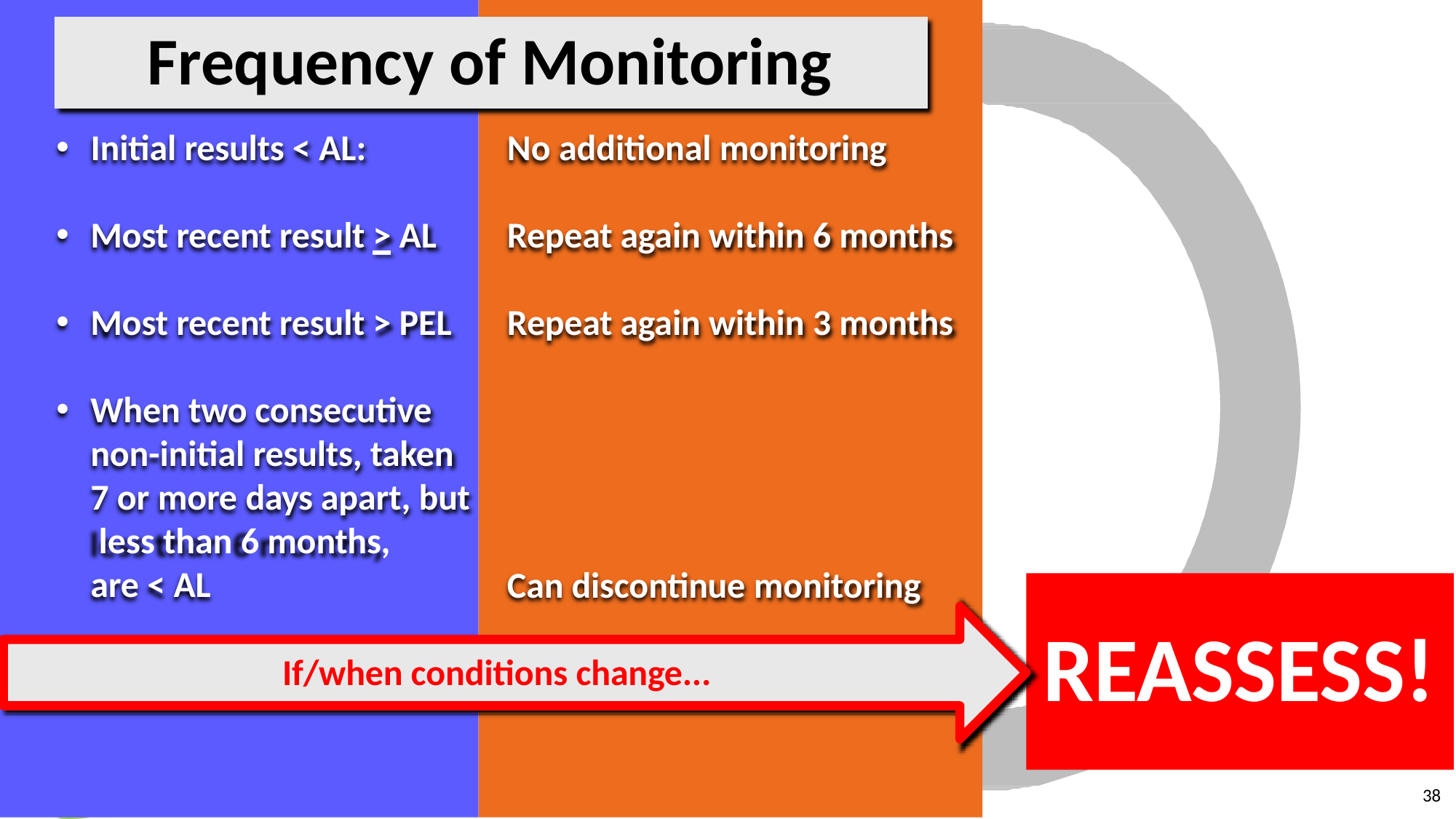

# Frequency of Monitoring

Initial results < AL:
No additional monitoring
Most recent result > AL
Repeat again within 6 months
Most recent result > PEL
Repeat again within 3 months
When two consecutive  non-initial results, taken  7 or more days apart, but  less than 6 months,
are < AL
Can discontinue monitoring

REASSESS!

If/when conditions change...
38